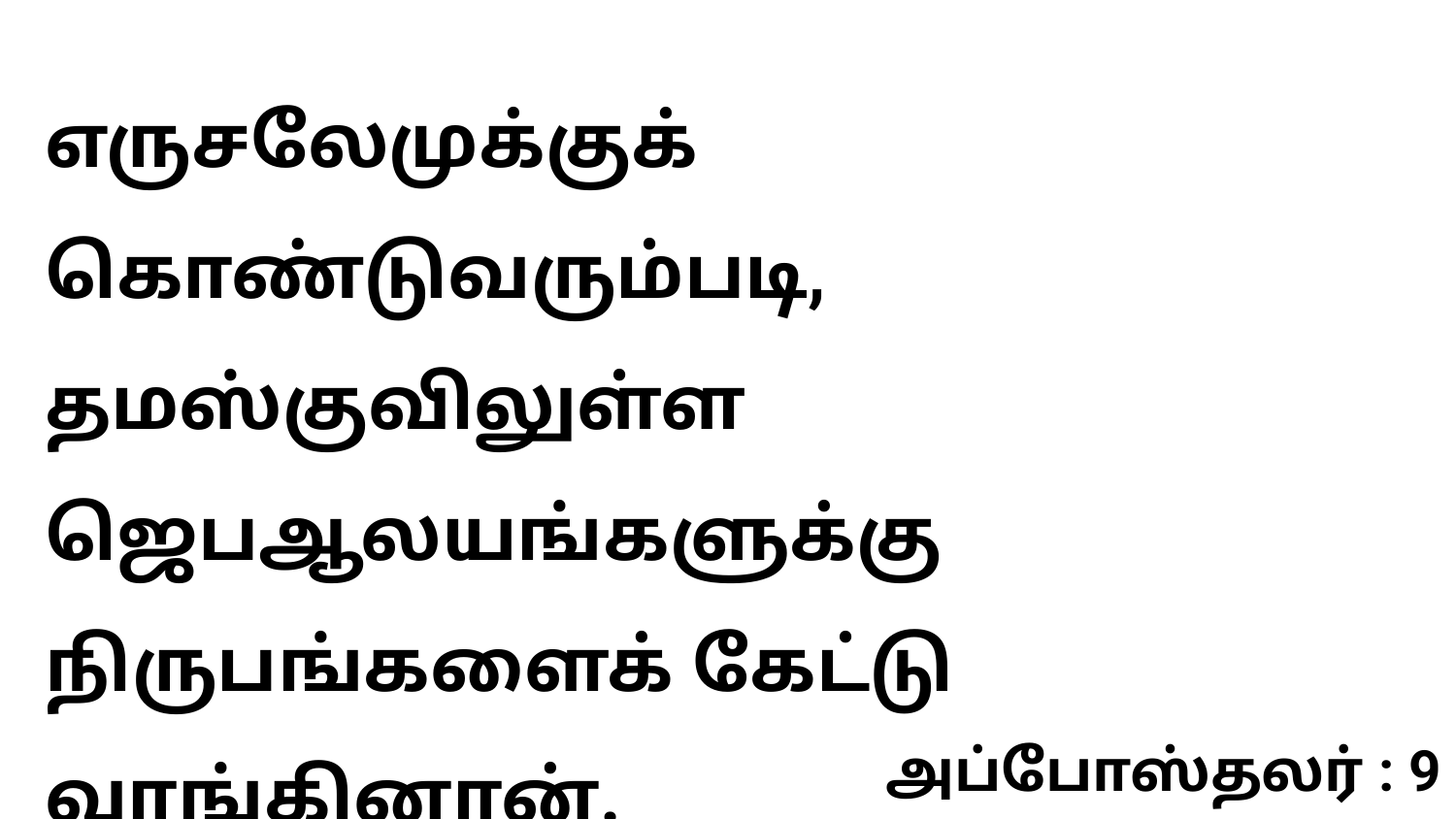

எருசலேமுக்குக் கொண்டுவரும்படி, தமஸ்குவிலுள்ள ஜெபஆலயங்களுக்கு நிருபங்களைக் கேட்டு வாங்கினான்.
அப்போஸ்தலர் : 9